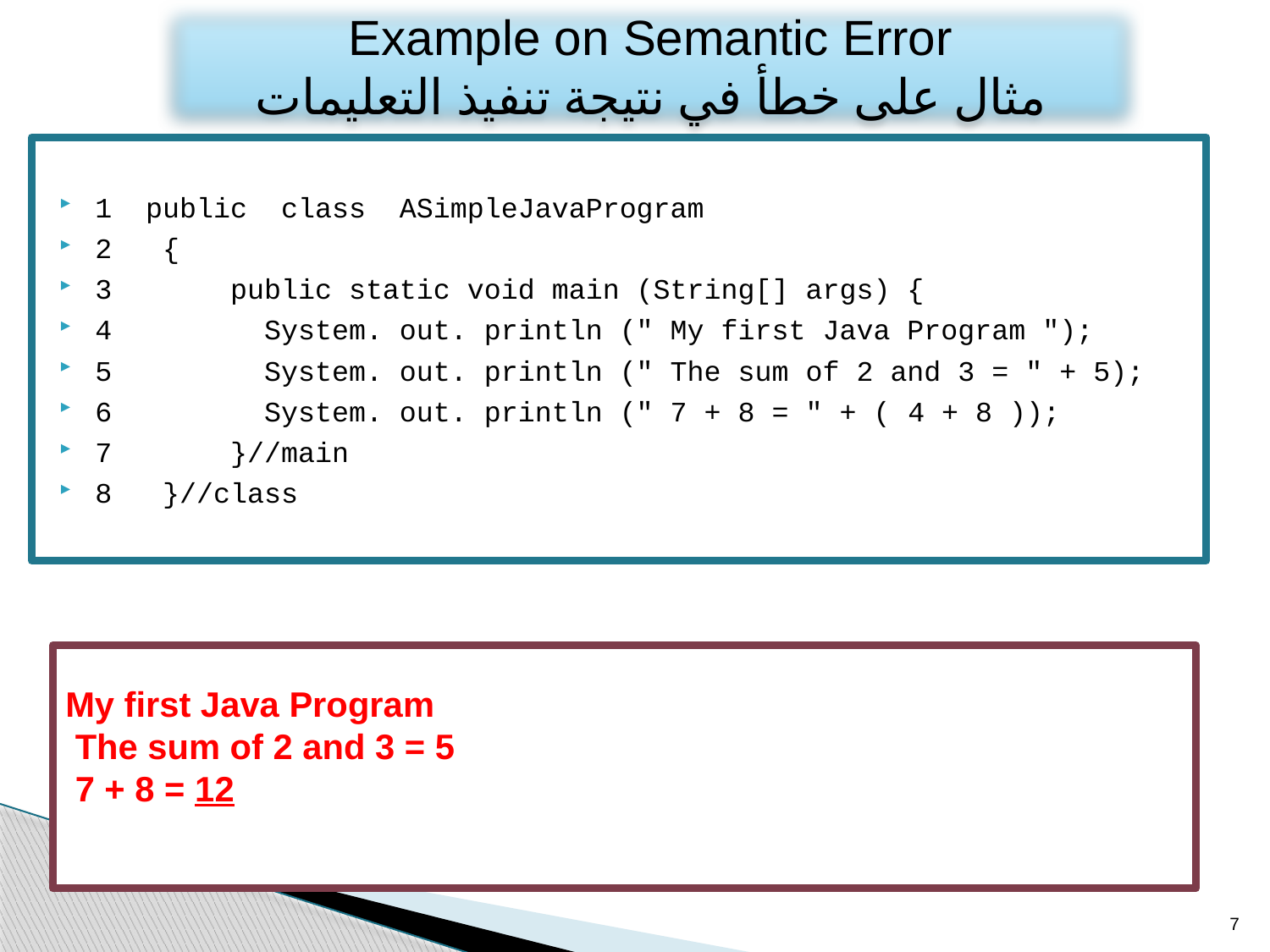

Example on Semantic Error
مثال على خطأ في نتيجة تنفيذ التعليمات
1  public  class  ASimpleJavaProgram
2   {
3       public static void main (String[] args) {
4         System. out. println (" My first Java Program ");
5         System. out. println (" The sum of 2 and 3 = " + 5);
6         System. out. println (" 7 + 8 = " + ( 4 + 8 ));
7       }//main
8   }//class
# My first Java Program The sum of 2 and 3 = 5 7 + 8 = 12
7